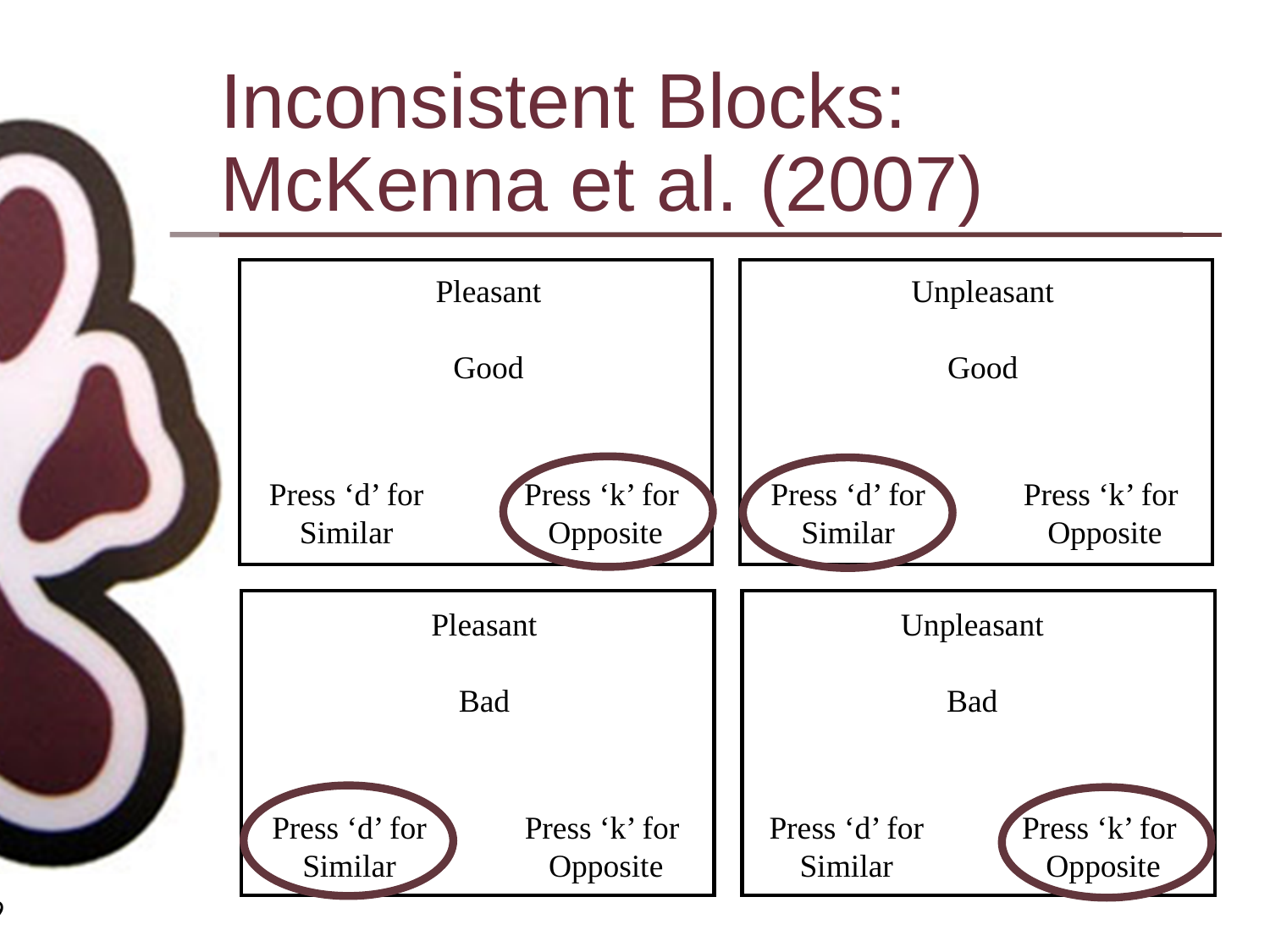

# Inconsistent Blocks: McKenna et al. (2007)

Pleasant

Good
Unpleasant

Good
Press ‘d’ for Similar
Press ‘k’ for
Opposite

Unpleasant

Bad
Pleasant

Bad

Press ‘d’ for Similar
Press ‘k’ for
Opposite

Press ‘d’ for Similar
Press ‘k’ for
Opposite
Press ‘d’ for Similar
Press ‘k’ for
Opposite